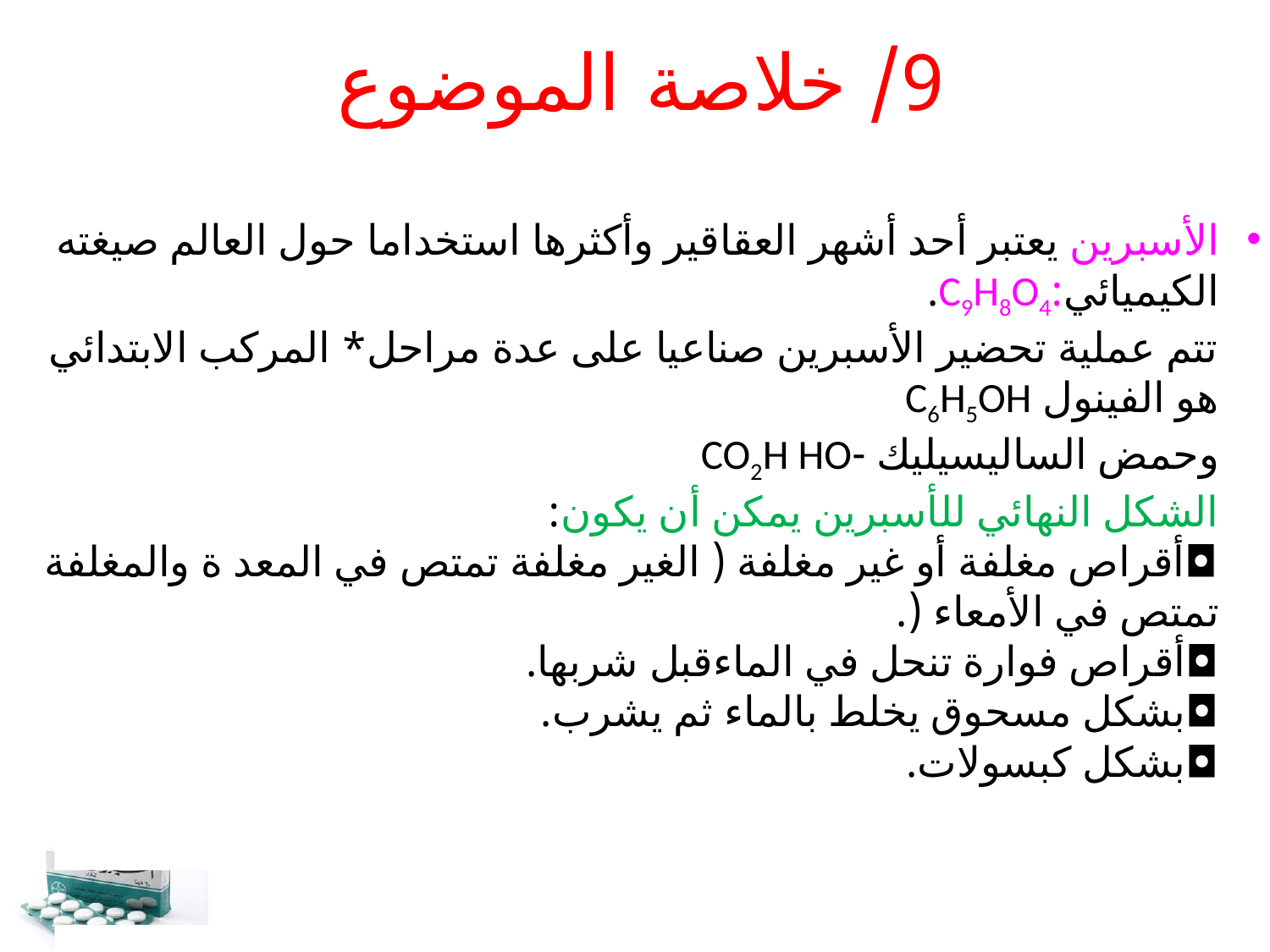

# 9/ خلاصة الموضوع

الأسبرين يعتبر أحد أشهر العقاقير وأكثرها استخداما حول العالم صيغته الكيميائي:C9H8O4.
تتم عملية تحضير الأسبرين صناعيا على عدة مراحل* المركب الابتدائي هو الفينول C6H5OH
وحمض الساليسيليك -CO2H HO
الشكل النهائي للأسبرين يمكن أن يكون:
◘أقراص مغلفة أو غير مغلفة ( الغير مغلفة تمتص في المعد ة والمغلفة تمتص في الأمعاء (.
◘أقراص فوارة تنحل في الماءقبل شربها.
◘بشكل مسحوق يخلط بالماء ثم يشرب.
◘بشكل كبسولات.